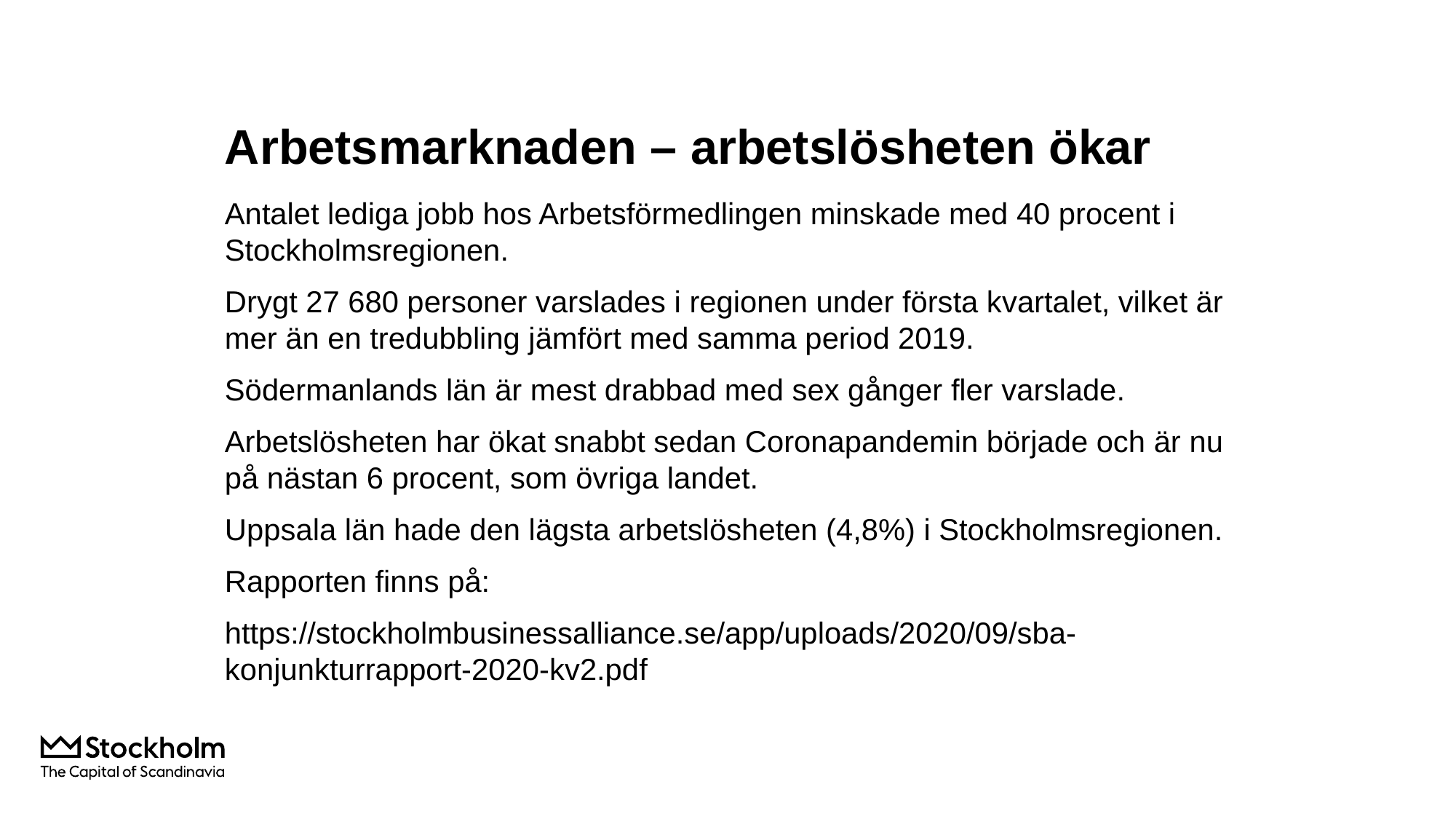

# Arbetsmarknaden – arbetslösheten ökar
Antalet lediga jobb hos Arbetsförmedlingen minskade med 40 procent i Stockholmsregionen.
Drygt 27 680 personer varslades i regionen under första kvartalet, vilket är mer än en tredubbling jämfört med samma period 2019.
Södermanlands län är mest drabbad med sex gånger fler varslade.
Arbetslösheten har ökat snabbt sedan Coronapandemin började och är nu på nästan 6 procent, som övriga landet.
Uppsala län hade den lägsta arbetslösheten (4,8%) i Stockholmsregionen.
Rapporten finns på:
https://stockholmbusinessalliance.se/app/uploads/2020/09/sba-konjunkturrapport-2020-kv2.pdf